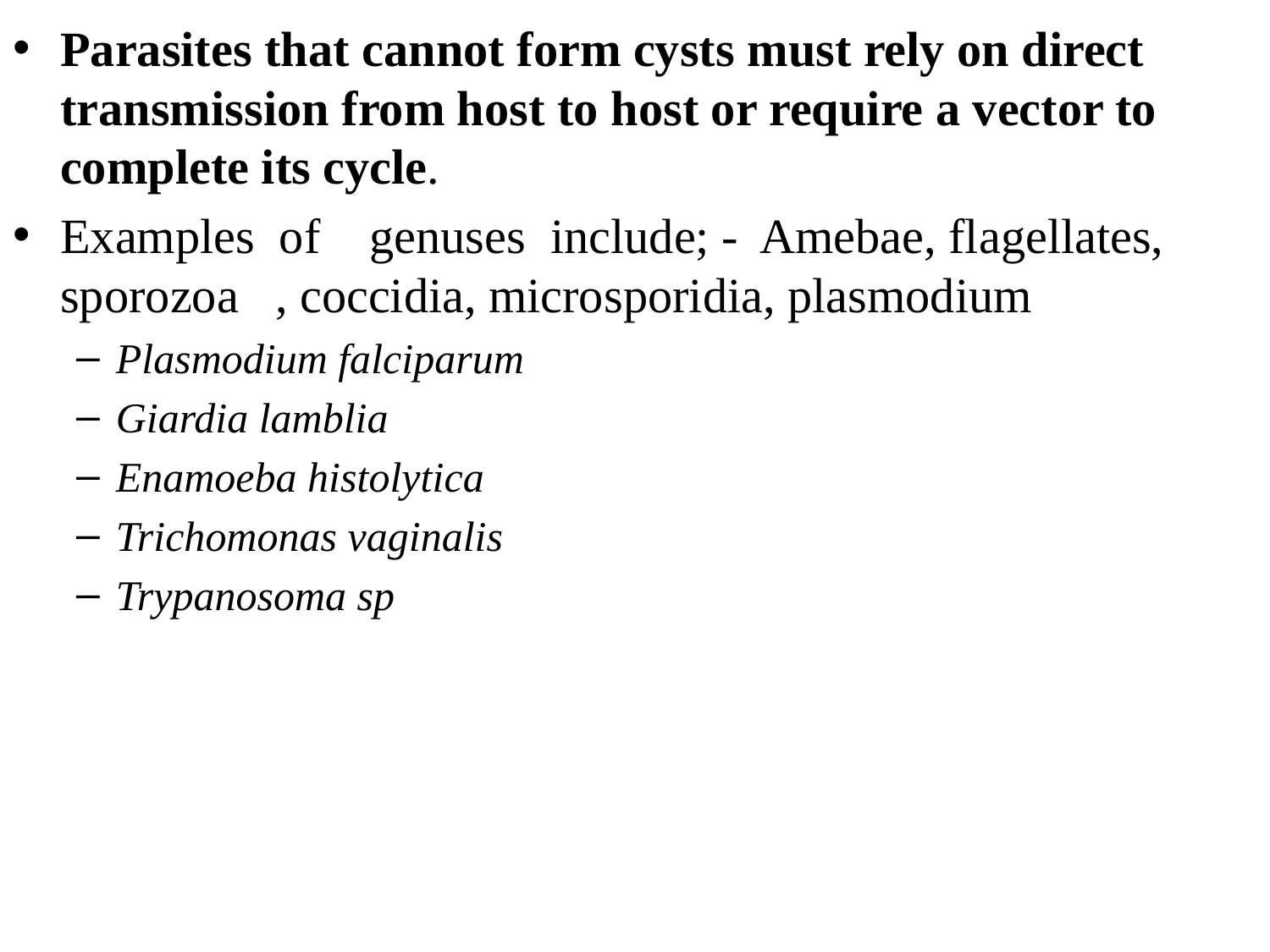

Parasites that cannot form cysts must rely on direct transmission from host to host or require a vector to complete its cycle.
Examples  of    genuses  include; -  Amebae, flagellates,   sporozoa   , coccidia, microsporidia, plasmodium
Plasmodium falciparum
Giardia lamblia
Enamoeba histolytica
Trichomonas vaginalis
Trypanosoma sp